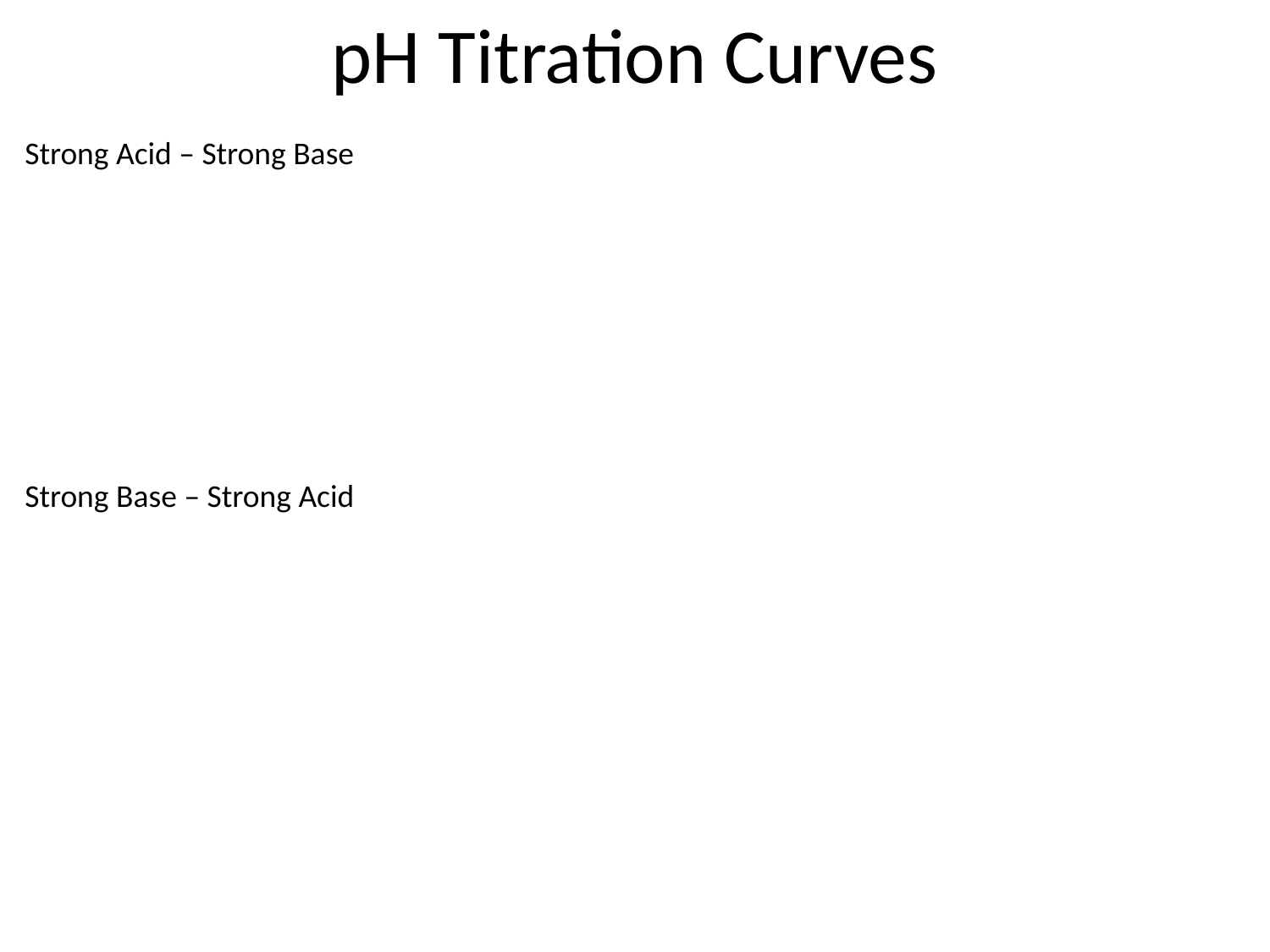

pH Titration Curves
Strong Acid – Strong Base

Strong Base – Strong Acid